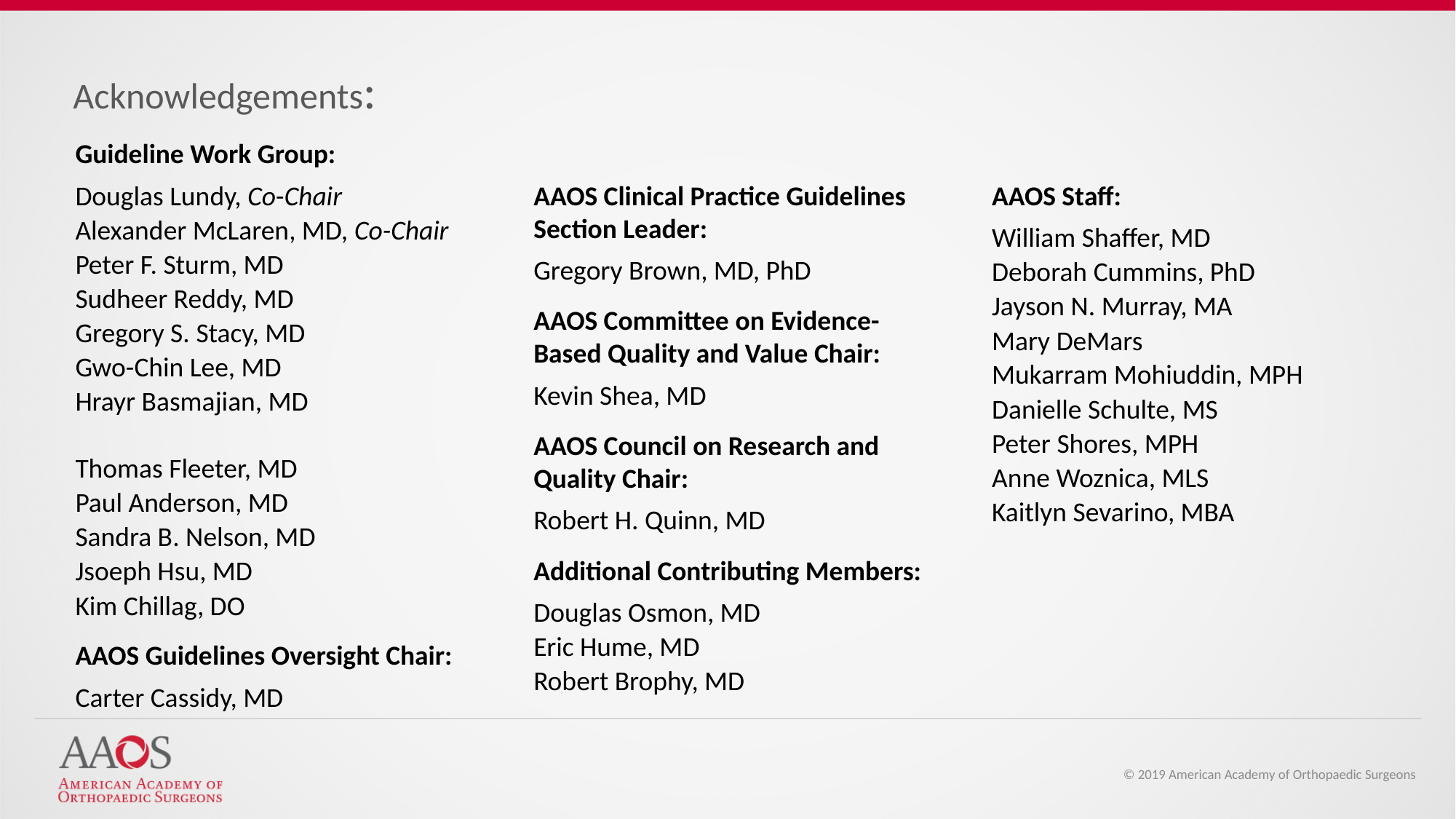

Acknowledgements:

Guideline Work Group:
Douglas Lundy, Co-Chair
Alexander McLaren, MD, Co-Chair
Peter F. Sturm, MD
Sudheer Reddy, MD
Gregory S. Stacy, MD
Gwo-Chin Lee, MD
Hrayr Basmajian, MD
Thomas Fleeter, MD
Paul Anderson, MD
Sandra B. Nelson, MD
Jsoeph Hsu, MD
Kim Chillag, DO

AAOS Guidelines Oversight Chair:
Carter Cassidy, MD

AAOS Clinical Practice Guidelines Section Leader:
Gregory Brown, MD, PhD

AAOS Committee on Evidence-Based Quality and Value Chair:
Kevin Shea, MD

AAOS Council on Research and Quality Chair:
Robert H. Quinn, MD

Additional Contributing Members:
Douglas Osmon, MD
Eric Hume, MD
Robert Brophy, MD

AAOS Staff:
William Shaffer, MD
Deborah Cummins, PhD
Jayson N. Murray, MA
Mary DeMars
Mukarram Mohiuddin, MPH
Danielle Schulte, MS
Peter Shores, MPH
Anne Woznica, MLS
Kaitlyn Sevarino, MBA

© 2019 American Academy of Orthopaedic Surgeons